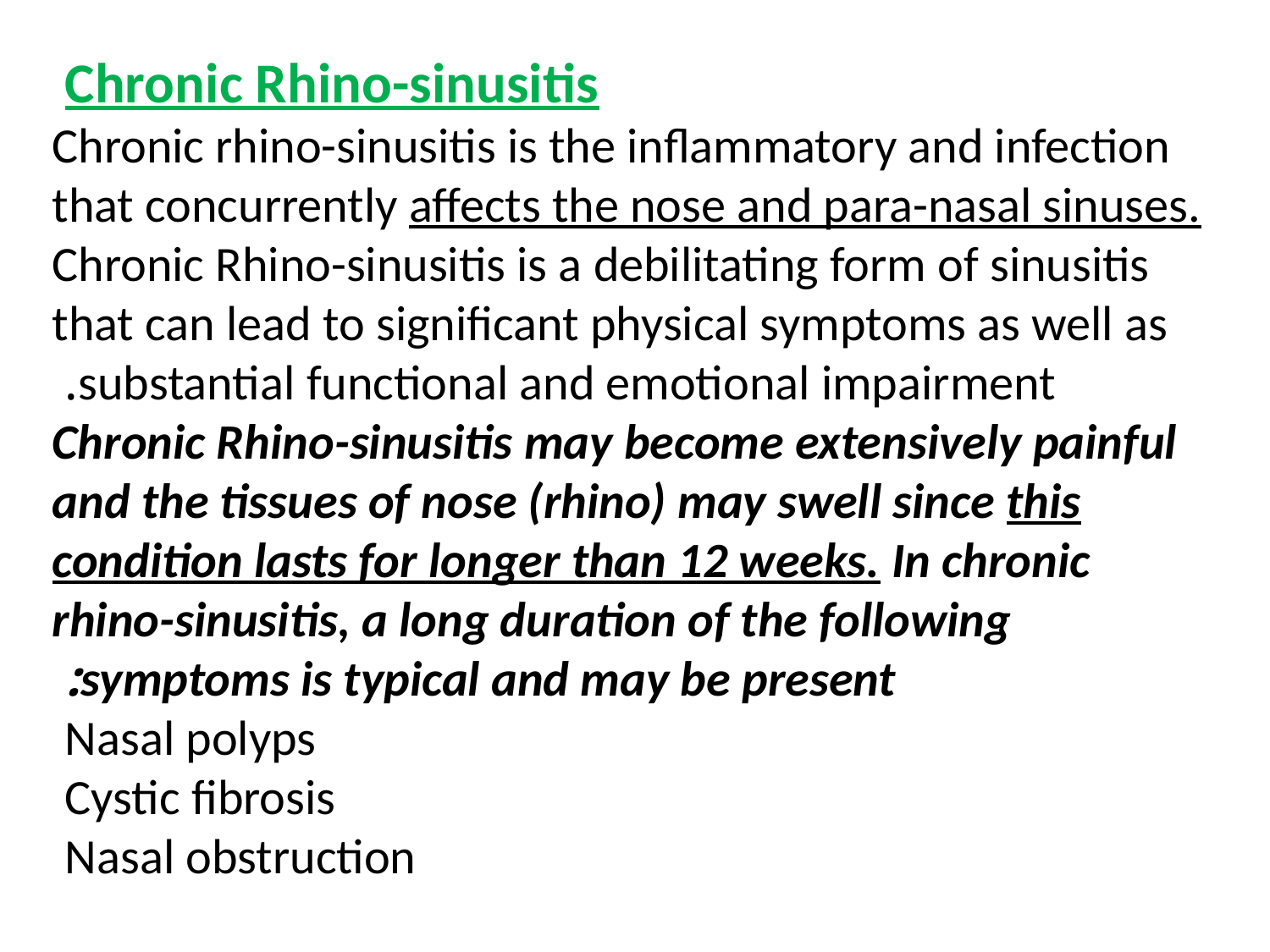

Chronic Rhino-sinusitis
Chronic rhino-sinusitis is the inflammatory and infection that concurrently affects the nose and para-nasal sinuses. Chronic Rhino-sinusitis is a debilitating form of sinusitis that can lead to significant physical symptoms as well as substantial functional and emotional impairment.
Chronic Rhino-sinusitis may become extensively painful and the tissues of nose (rhino) may swell since this condition lasts for longer than 12 weeks. In chronic rhino-sinusitis, a long duration of the following symptoms is typical and may be present:
Nasal polyps
Cystic fibrosis
Nasal obstruction